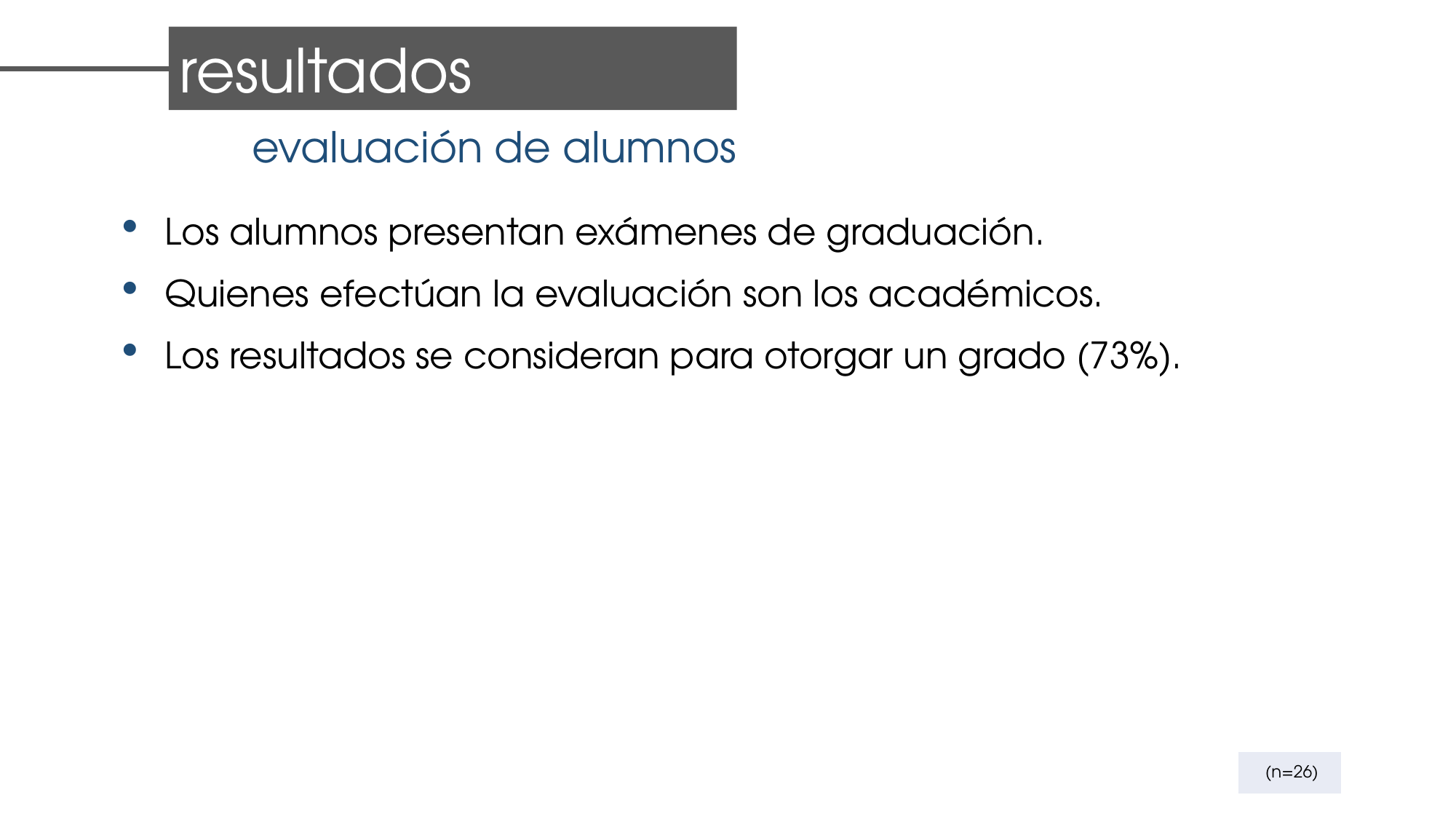

resultados
evaluación de alumnos
Los alumnos presentan exámenes de graduación.
Quienes efectúan la evaluación son los académicos.
Los resultados se consideran para otorgar un grado (73%).
| (n=26) |
| --- |